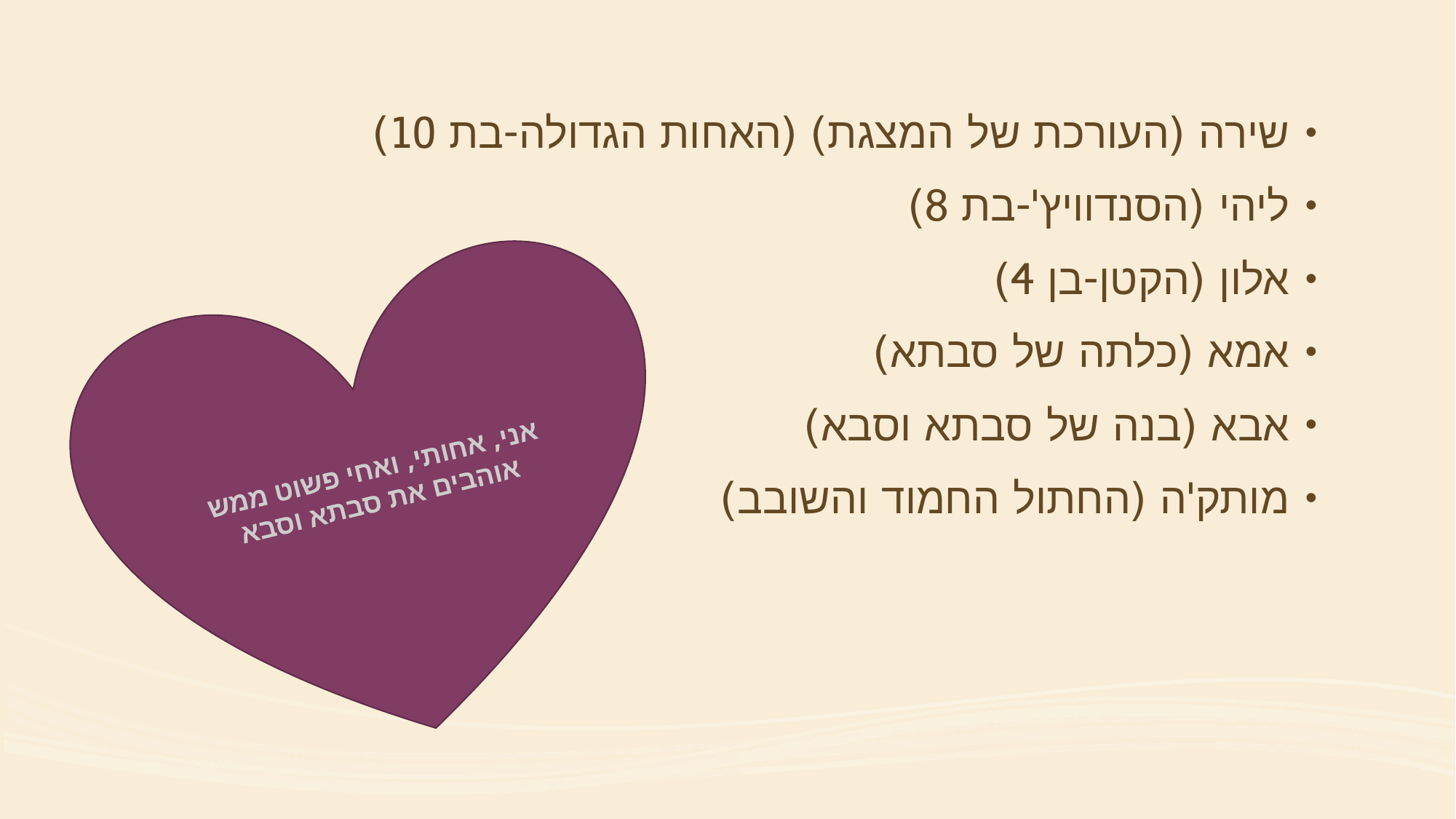

שירה (העורכת של המצגת) (האחות הגדולה-בת 10)
ליהי (הסנדוויץ'-בת 8)
אלון (הקטן-בן 4)
אמא (כלתה של סבתא)
אבא (בנה של סבתא וסבא)
מותק'ה (החתול החמוד והשובב)
אני, אחותי, ואחי פשוט ממש אוהבים את סבתא וסבא